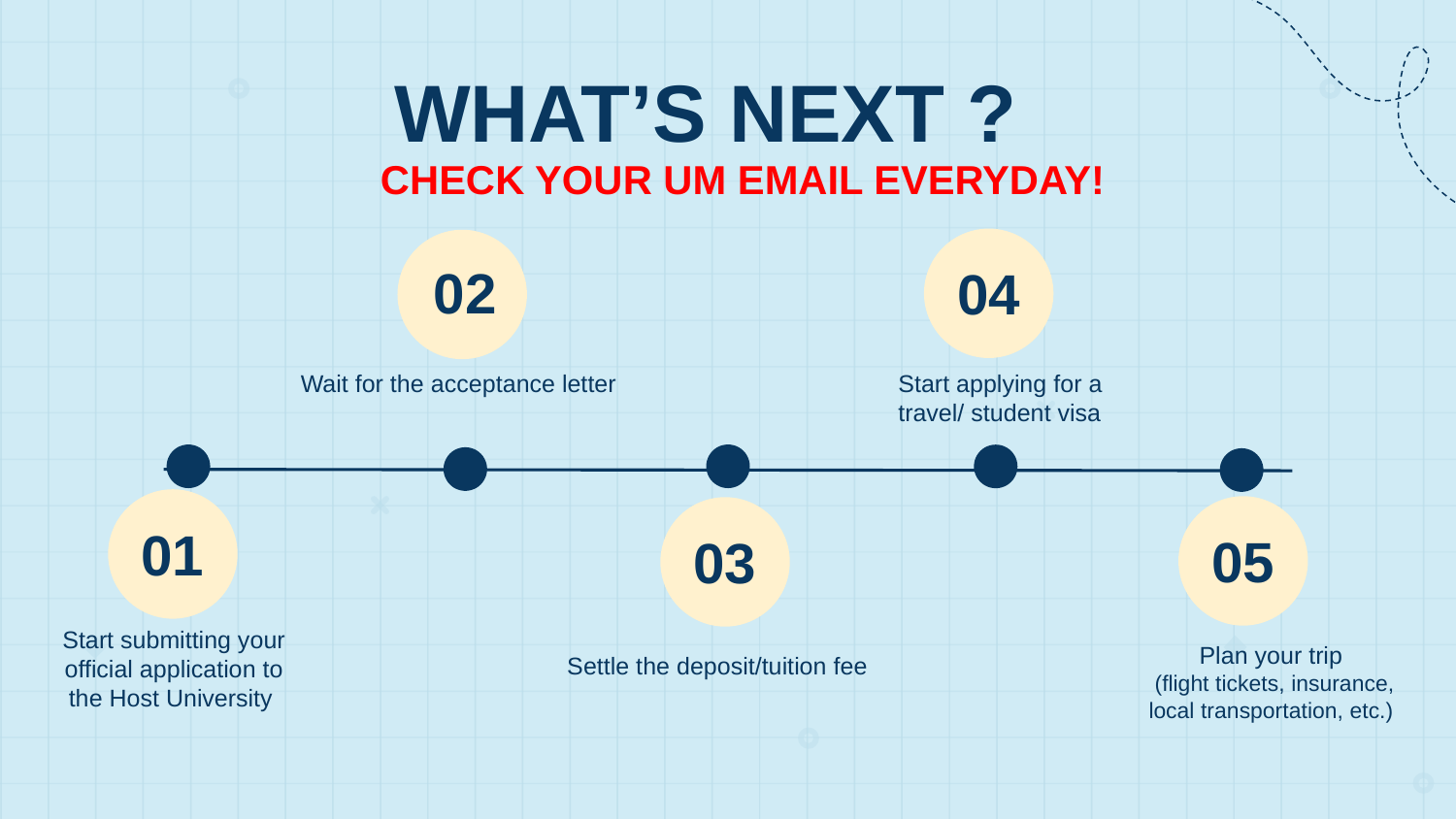

# WHAT’S NEXT ?
 CHECK YOUR UM EMAIL EVERYDAY!

02
04
Wait for the acceptance letter
Start applying for a travel/ student visa

01
05
03
Start submitting your official application to the Host University

Plan your trip
(flight tickets, insurance, local transportation, etc.)
Settle the deposit/tuition fee